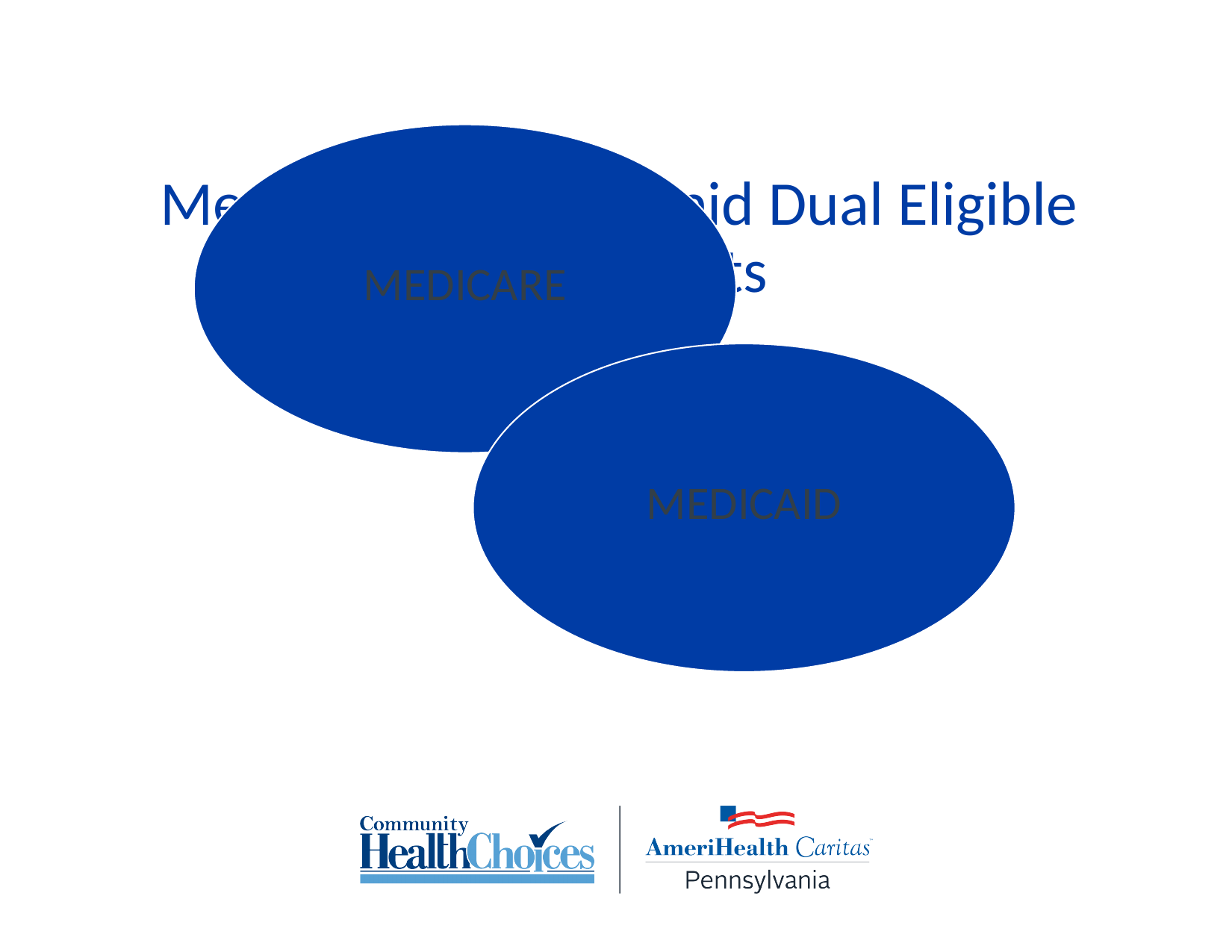

# Medicare and Medicaid Dual Eligible Participants
MEDICARE
MEDICAID